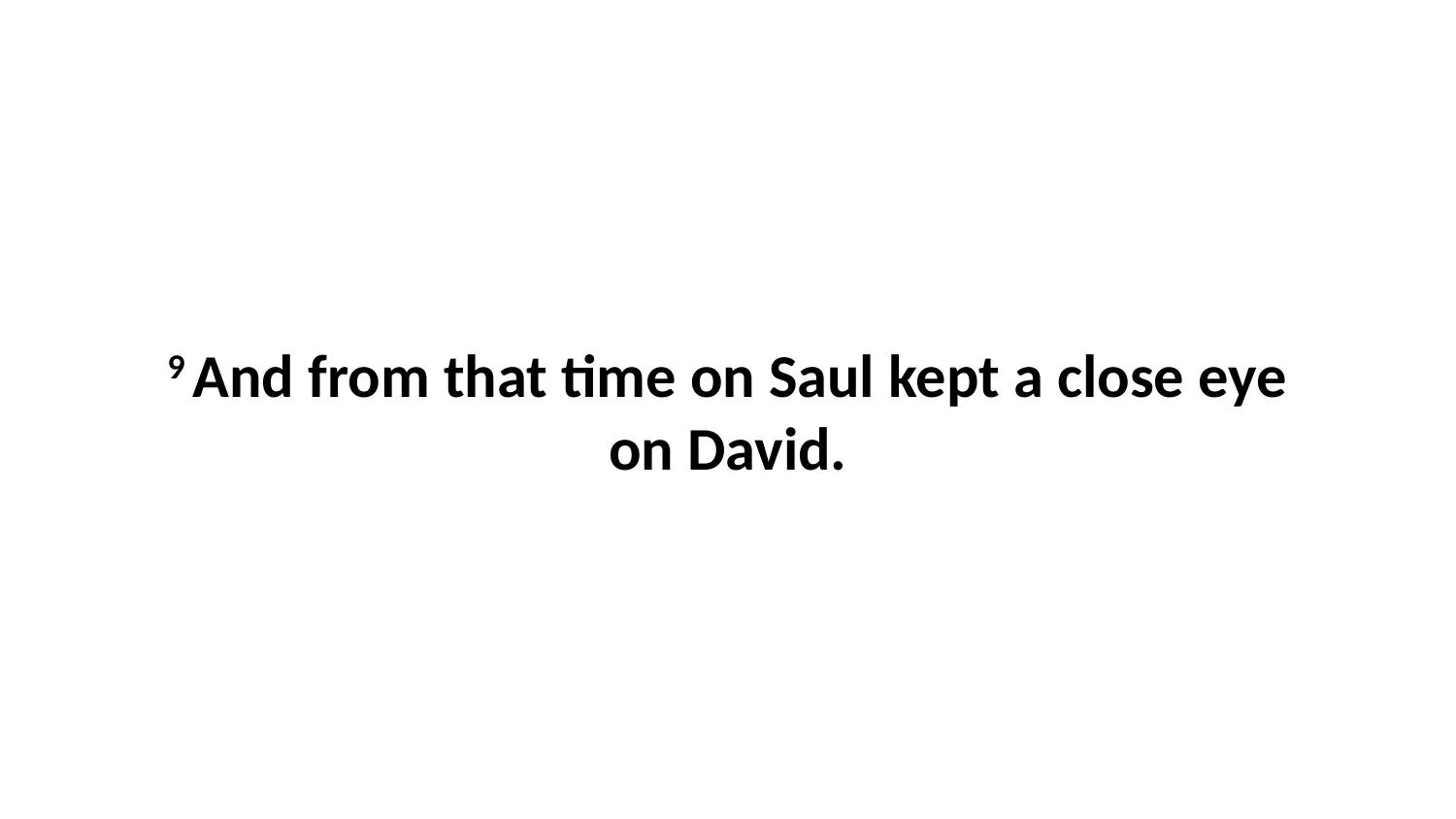

9 And from that time on Saul kept a close eye on David.